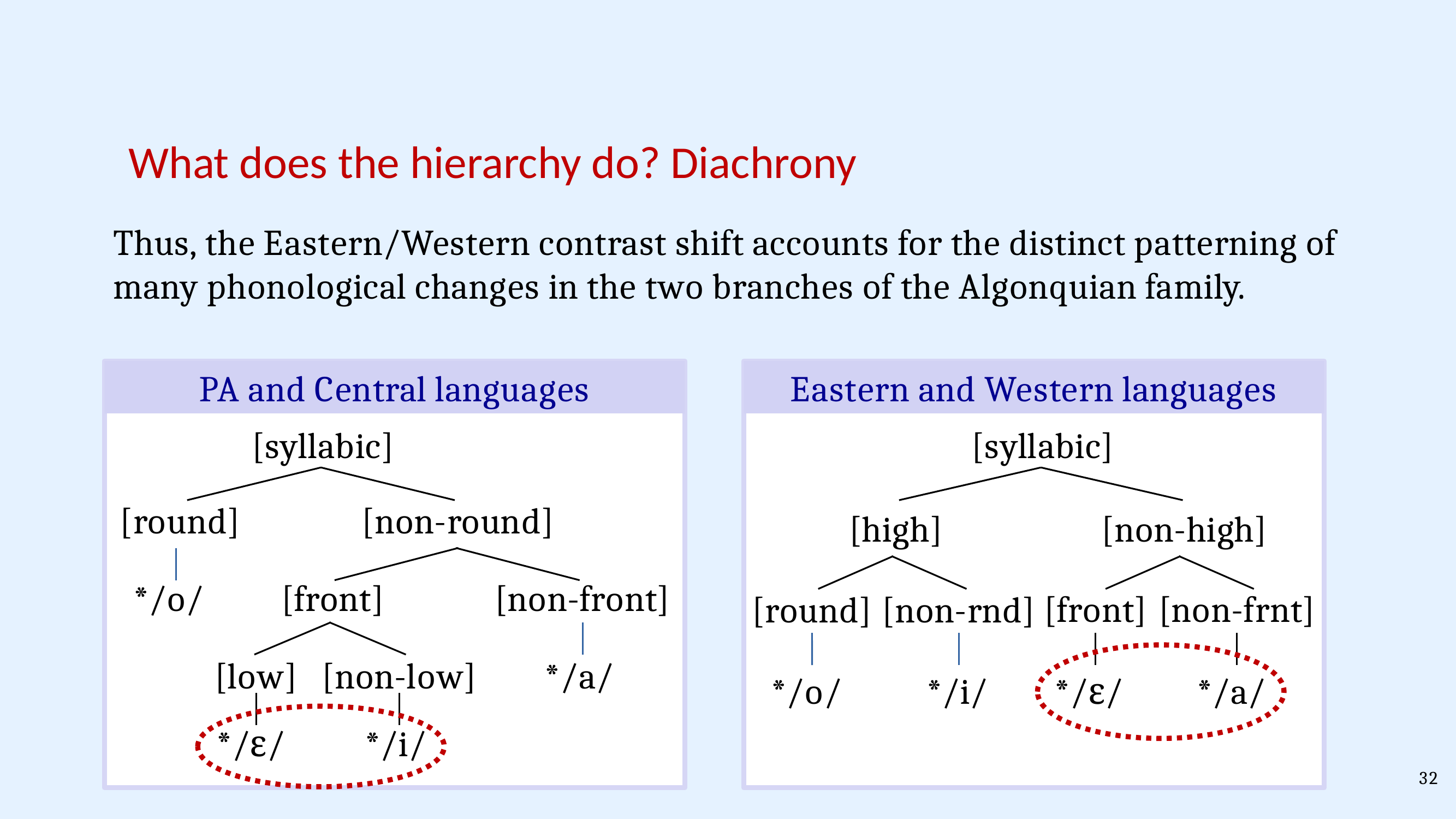

What does the hierarchy do? Diachrony
Thus, the Eastern/Western contrast shift accounts for the distinct patterning of many phonological changes in the two branches of the Algonquian family.

PA and Central languages

Eastern and Western languages

[syllabic]
[syllabic]

[round]
[non-round]
[high]
[non-high]

*/o/
[front]
[non-front]
[front]

*/ɛ/
[non-frnt]

*/a/
[round]

*/o/
[non-rnd]

*/i/

[low]

*/ɛ/
[non-low]

*/i/
*/a/

32